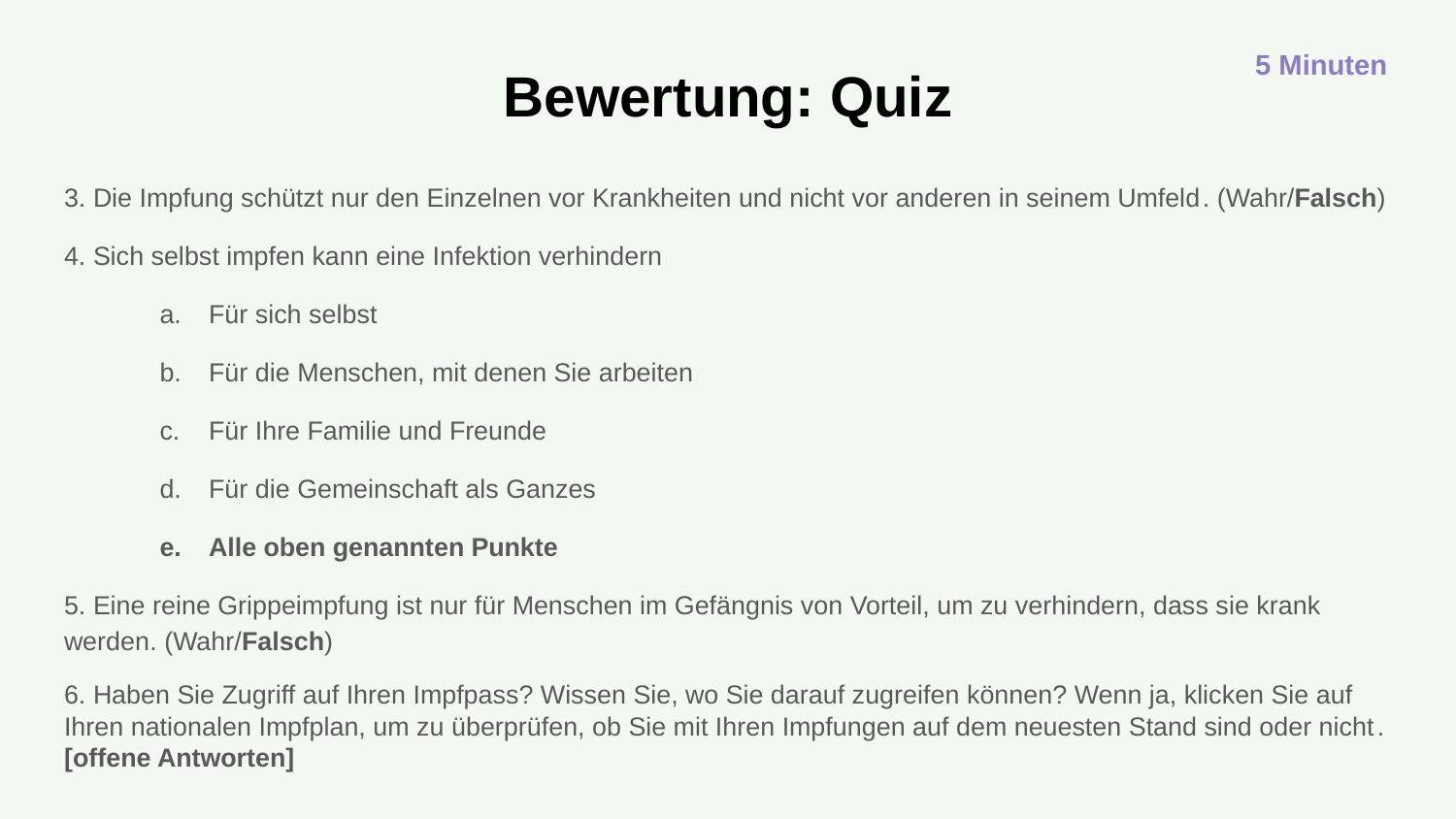

5 Minuten
Bewertung: Quiz
3. Die Impfung schützt nur den Einzelnen vor Krankheiten und nicht vor anderen in seinem Umfeld. (Wahr/Falsch)
4. Sich selbst impfen kann eine Infektion verhindern
Für sich selbst
Für die Menschen, mit denen Sie arbeiten
Für Ihre Familie und Freunde
Für die Gemeinschaft als Ganzes
Alle oben genannten Punkte
5. Eine reine Grippeimpfung ist nur für Menschen im Gefängnis von Vorteil, um zu verhindern, dass sie krank werden. (Wahr/Falsch)
6. Haben Sie Zugriff auf Ihren Impfpass? Wissen Sie, wo Sie darauf zugreifen können? Wenn ja, klicken Sie auf Ihren nationalen Impfplan, um zu überprüfen, ob Sie mit Ihren Impfungen auf dem neuesten Stand sind oder nicht. [offene Antworten]